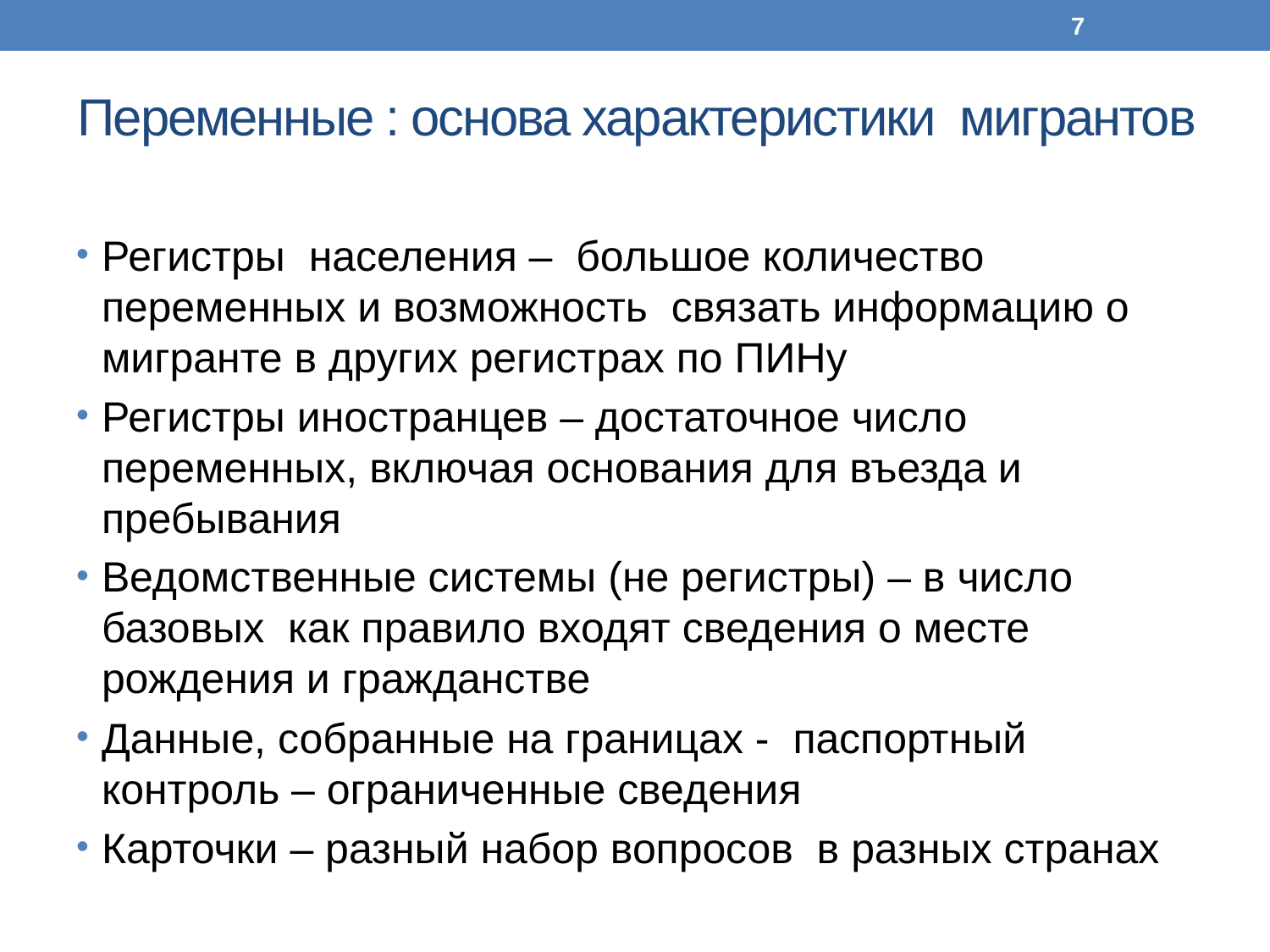

7
# Переменные : основа характеристики  мигрантов
Регистры  населения –  большое количество переменных и возможность  связать информацию о мигранте в других регистрах по ПИНу
Регистры иностранцев – достаточное число переменных, включая основания для въезда и пребывания
Ведомственные системы (не регистры) – в число базовых  как правило входят сведения о месте рождения и гражданстве
Данные, собранные на границах -  паспортный контроль – ограниченные сведения
Карточки – разный набор вопросов  в разных странах